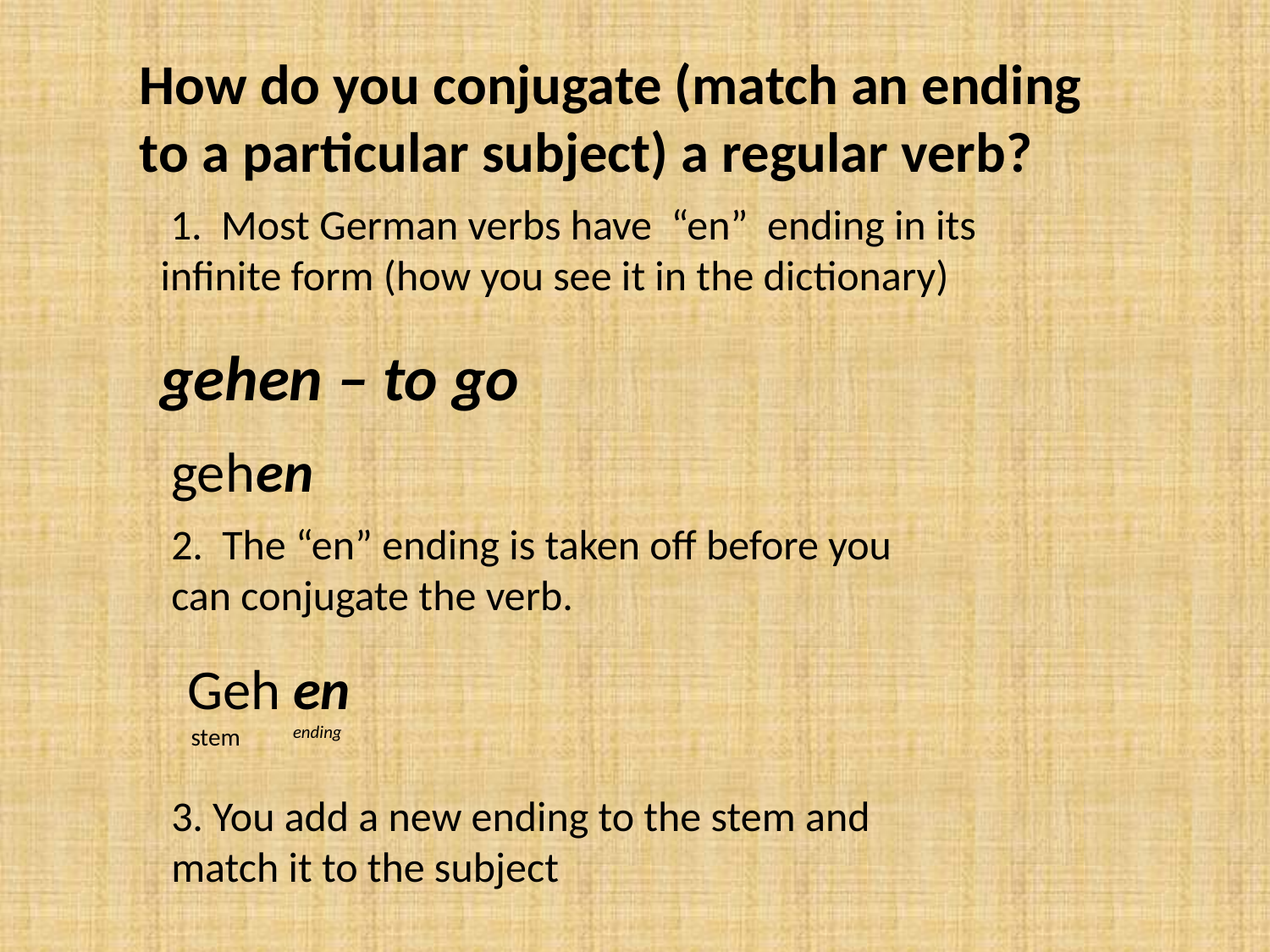

How do you conjugate (match an ending to a particular subject) a regular verb?
 1.  Most German verbs have  “en”  ending in its infinite form (how you see it in the dictionary)

gehen – to go
en
geh
2.  The “en” ending is taken off before you can conjugate the verb.
en
ending
Geh
 stem
3. You add a new ending to the stem and match it to the subject